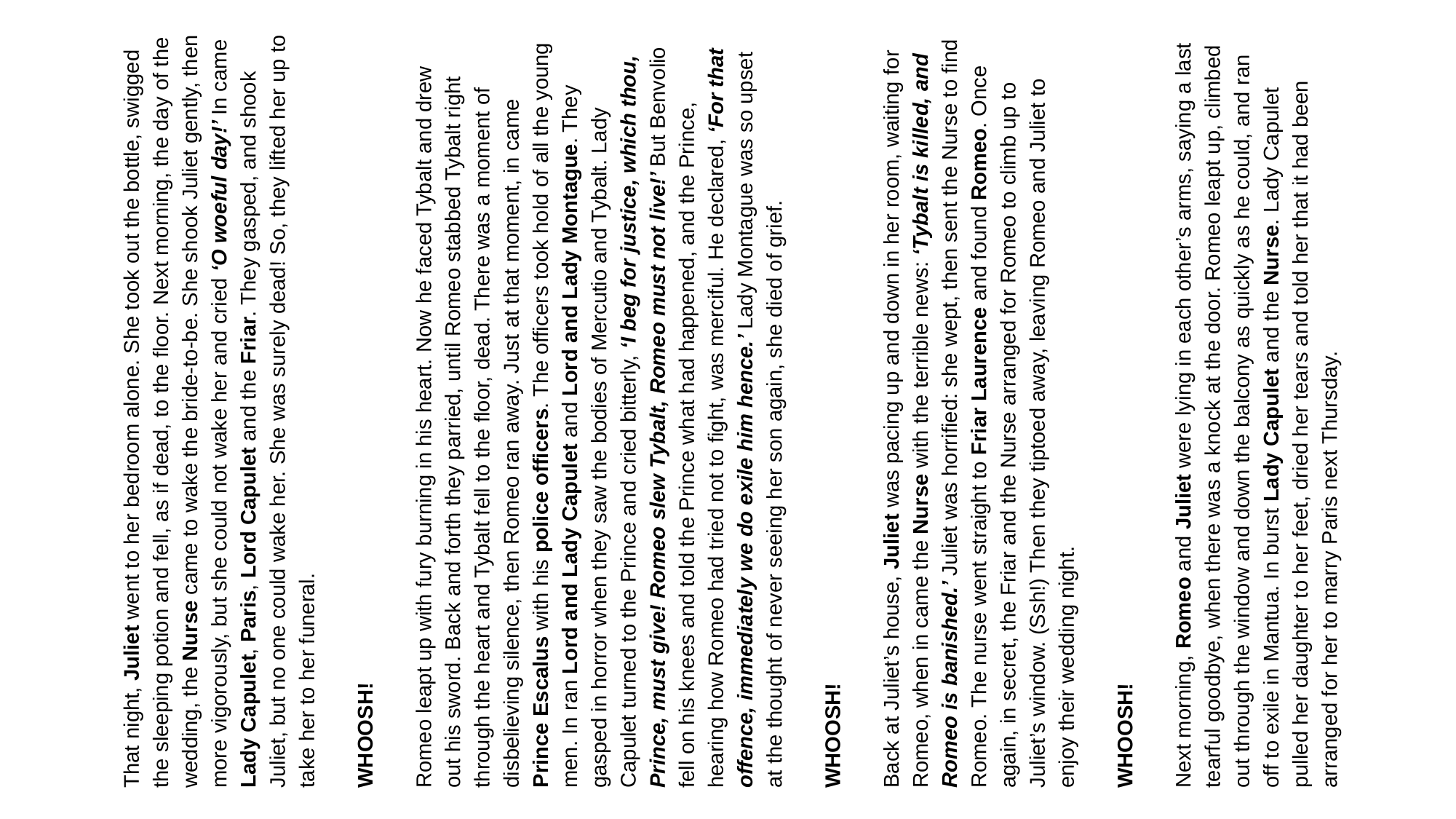

That night, Juliet went to her bedroom alone. She took out the bottle, swigged the sleeping potion and fell, as if dead, to the floor. Next morning, the day of the wedding, the Nurse came to wake the bride-to-be. She shook Juliet gently, then more vigorously, but she could not wake her and cried ‘O woeful day!’ In came Lady Capulet, Paris, Lord Capulet and the Friar. They gasped, and shook Juliet, but no one could wake her. She was surely dead! So, they lifted her up to take her to her funeral.

WHOOSH!

Romeo leapt up with fury burning in his heart. Now he faced Tybalt and drew out his sword. Back and forth they parried, until Romeo stabbed Tybalt right through the heart and Tybalt fell to the floor, dead. There was a moment of disbelieving silence, then Romeo ran away. Just at that moment, in came Prince Escalus with his police officers. The officers took hold of all the young men. In ran Lord and Lady Capulet and Lord and Lady Montague. They gasped in horror when they saw the bodies of Mercutio and Tybalt. Lady Capulet turned to the Prince and cried bitterly, ‘I beg for justice, which thou, Prince, must give! Romeo slew Tybalt, Romeo must not live!’ But Benvolio fell on his knees and told the Prince what had happened, and the Prince, hearing how Romeo had tried not to fight, was merciful. He declared, ‘For that offence, immediately we do exile him hence.’ Lady Montague was so upset at the thought of never seeing her son again, she died of grief.

WHOOSH!

Back at Juliet’s house, Juliet was pacing up and down in her room, waiting for Romeo, when in came the Nurse with the terrible news: ‘Tybalt is killed, and Romeo is banished.’ Juliet was horrified: she wept, then sent the Nurse to find Romeo. The nurse went straight to Friar Laurence and found Romeo. Once again, in secret, the Friar and the Nurse arranged for Romeo to climb up to Juliet’s window. (Ssh!) Then they tiptoed away, leaving Romeo and Juliet to enjoy their wedding night.

WHOOSH!

Next morning, Romeo and Juliet were lying in each other’s arms, saying a last tearful goodbye, when there was a knock at the door. Romeo leapt up, climbed out through the window and down the balcony as quickly as he could, and ran off to exile in Mantua. In burst Lady Capulet and the Nurse. Lady Capulet pulled her daughter to her feet, dried her tears and told her that it had been arranged for her to marry Paris next Thursday.
continued